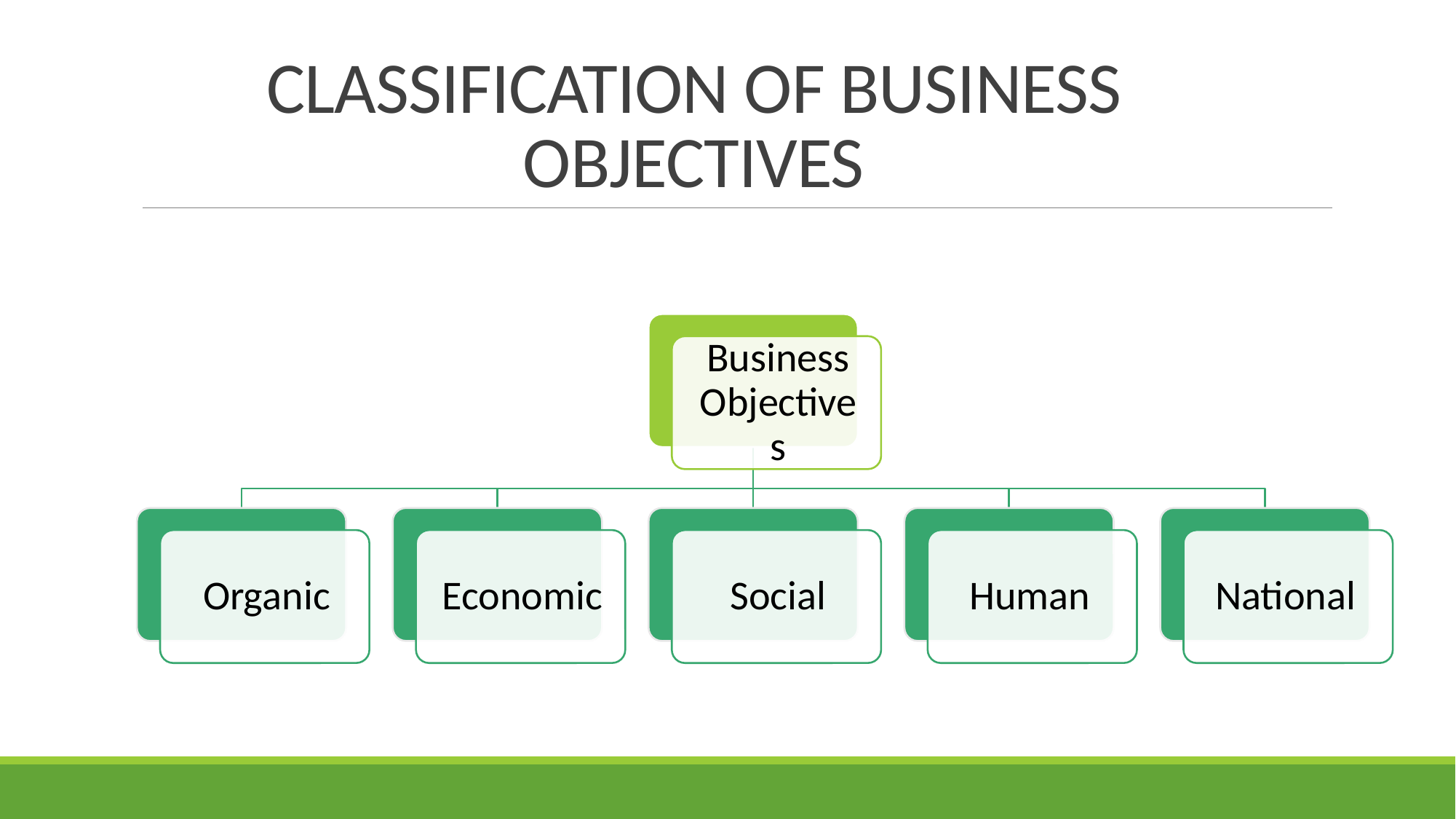

# CLASSIFICATION OF BUSINESS OBJECTIVES
Business Objectives
Organic
Economic
Social
Human
National